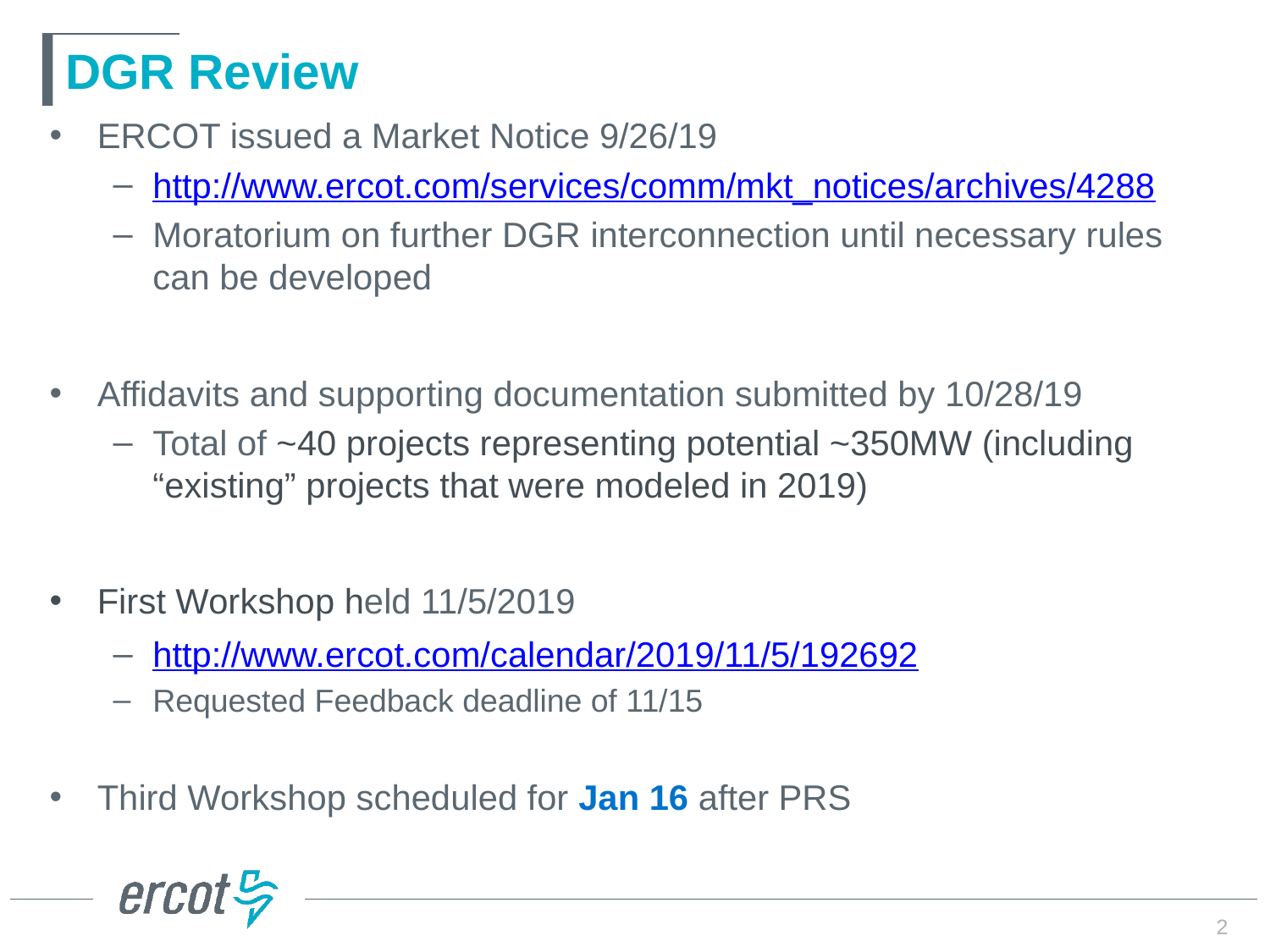

# DGR Review
ERCOT issued a Market Notice 9/26/19
http://www.ercot.com/services/comm/mkt_notices/archives/4288
Moratorium on further DGR interconnection until necessary rules can be developed

Affidavits and supporting documentation submitted by 10/28/19
Total of ~40 projects representing potential ~350MW (including “existing” projects that were modeled in 2019)

First Workshop held 11/5/2019
http://www.ercot.com/calendar/2019/11/5/192692
Requested Feedback deadline of 11/15

Third Workshop scheduled for Jan 16 after PRS
2